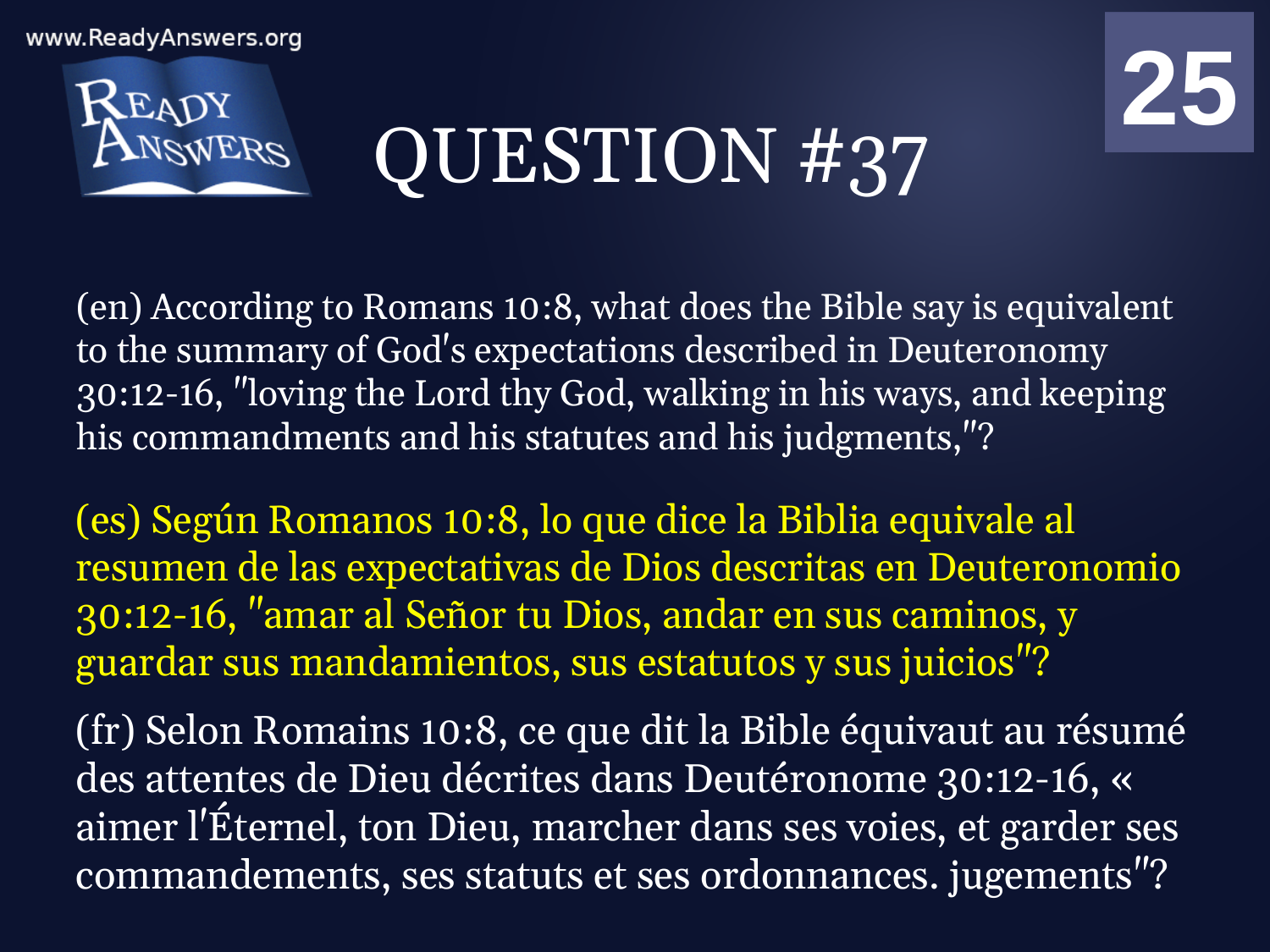

01
02
03
04
05
06
07
08
09
10
11
12
13
14
15
16
17
18
19
20
21
22
23
24
25
00
# QUESTION #37
(en) According to Romans 10:8, what does the Bible say is equivalent to the summary of God's expectations described in Deuteronomy 30:12-16, "loving the Lord thy God, walking in his ways, and keeping his commandments and his statutes and his judgments,"?
(es) Según Romanos 10:8, lo que dice la Biblia equivale al resumen de las expectativas de Dios descritas en Deuteronomio 30:12-16, "amar al Señor tu Dios, andar en sus caminos, y guardar sus mandamientos, sus estatutos y sus juicios"?
(fr) Selon Romains 10:8, ce que dit la Bible équivaut au résumé des attentes de Dieu décrites dans Deutéronome 30:12-16, « aimer l'Éternel, ton Dieu, marcher dans ses voies, et garder ses commandements, ses statuts et ses ordonnances. jugements"?